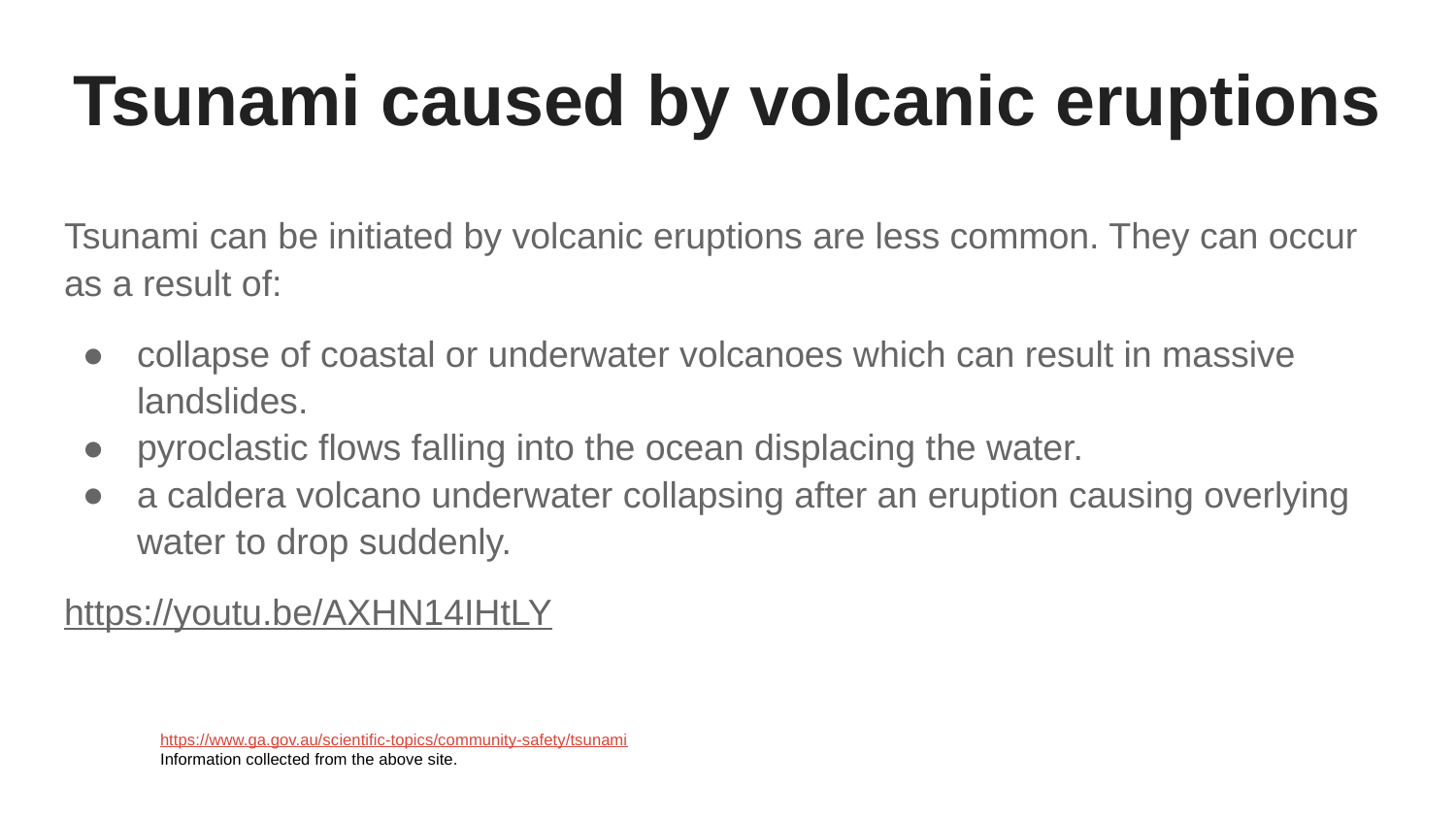

# Tsunami caused by volcanic eruptions
Tsunami can be initiated by volcanic eruptions are less common. They can occur as a result of:
collapse of coastal or underwater volcanoes which can result in massive landslides.
pyroclastic flows falling into the ocean displacing the water.
a caldera volcano underwater collapsing after an eruption causing overlying water to drop suddenly.
https://youtu.be/AXHN14IHtLY
https://www.ga.gov.au/scientific-topics/community-safety/tsunami
Information collected from the above site.